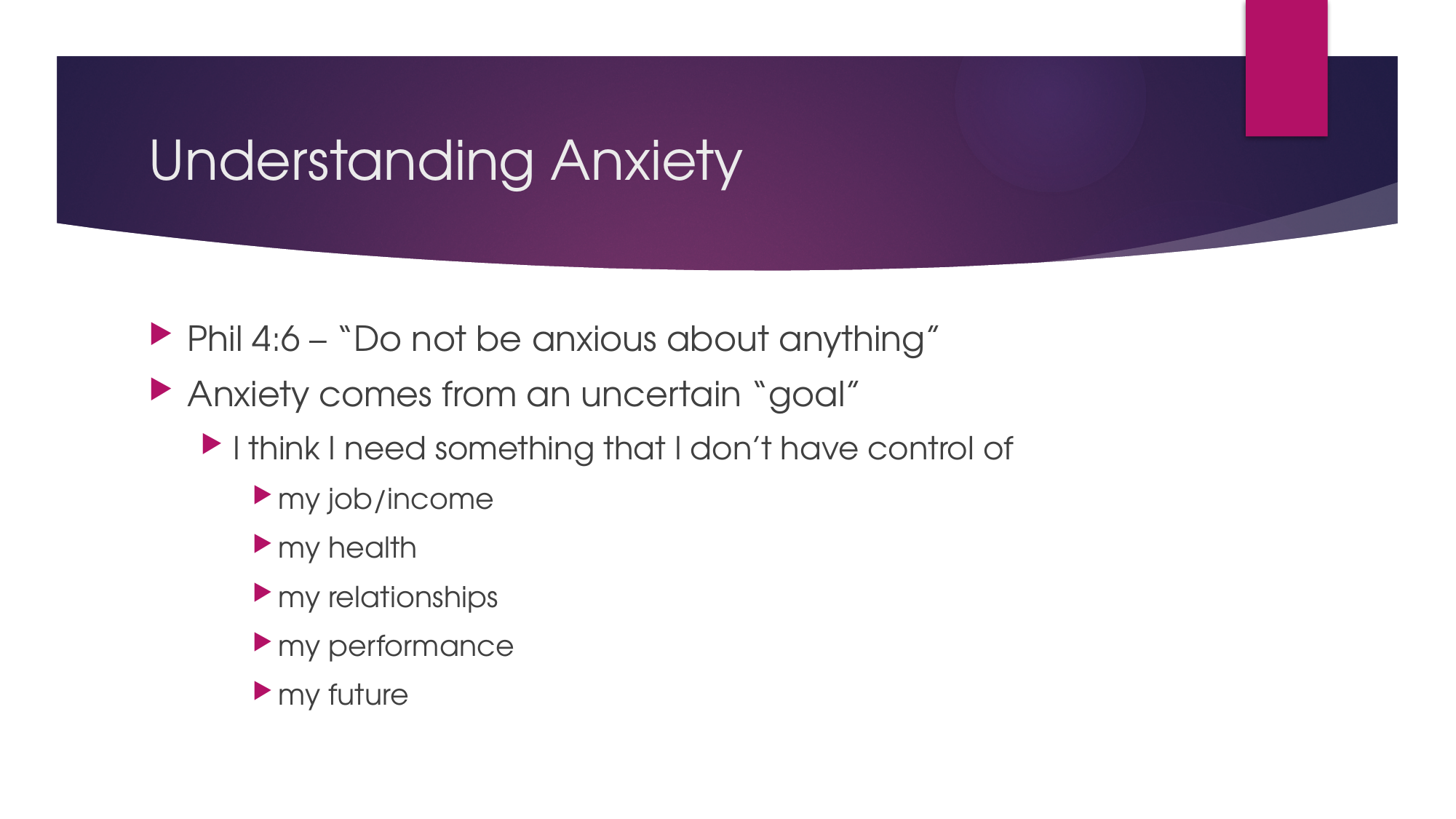

# Understanding Anxiety
Phil 4:6 – “Do not be anxious about anything”
Anxiety comes from an uncertain “goal”
I think I need something that I don’t have control of
my job/income
my health
my relationships
my performance
my future